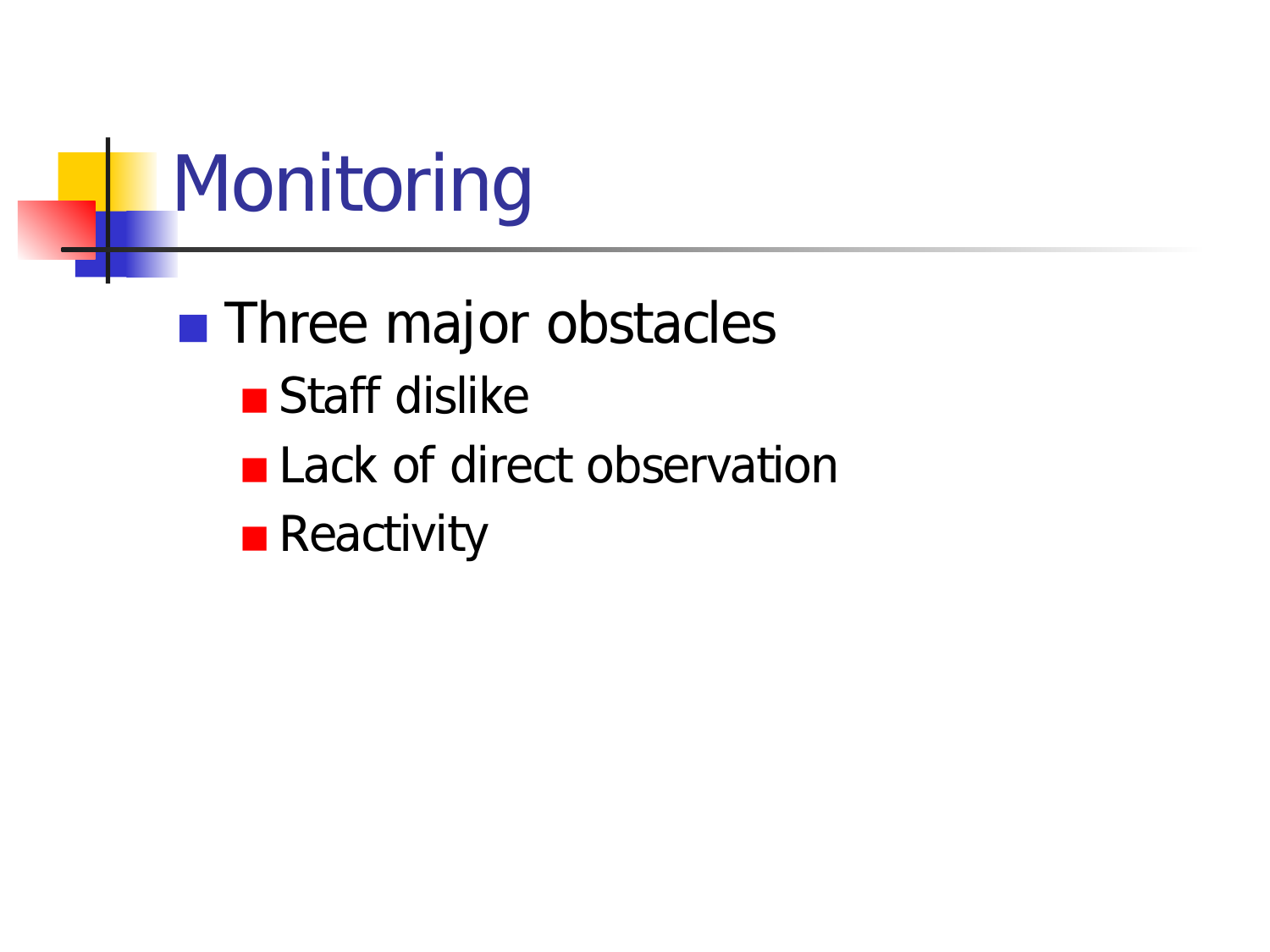

# Monitoring
Three major obstacles
Staff dislike
Lack of direct observation
Reactivity